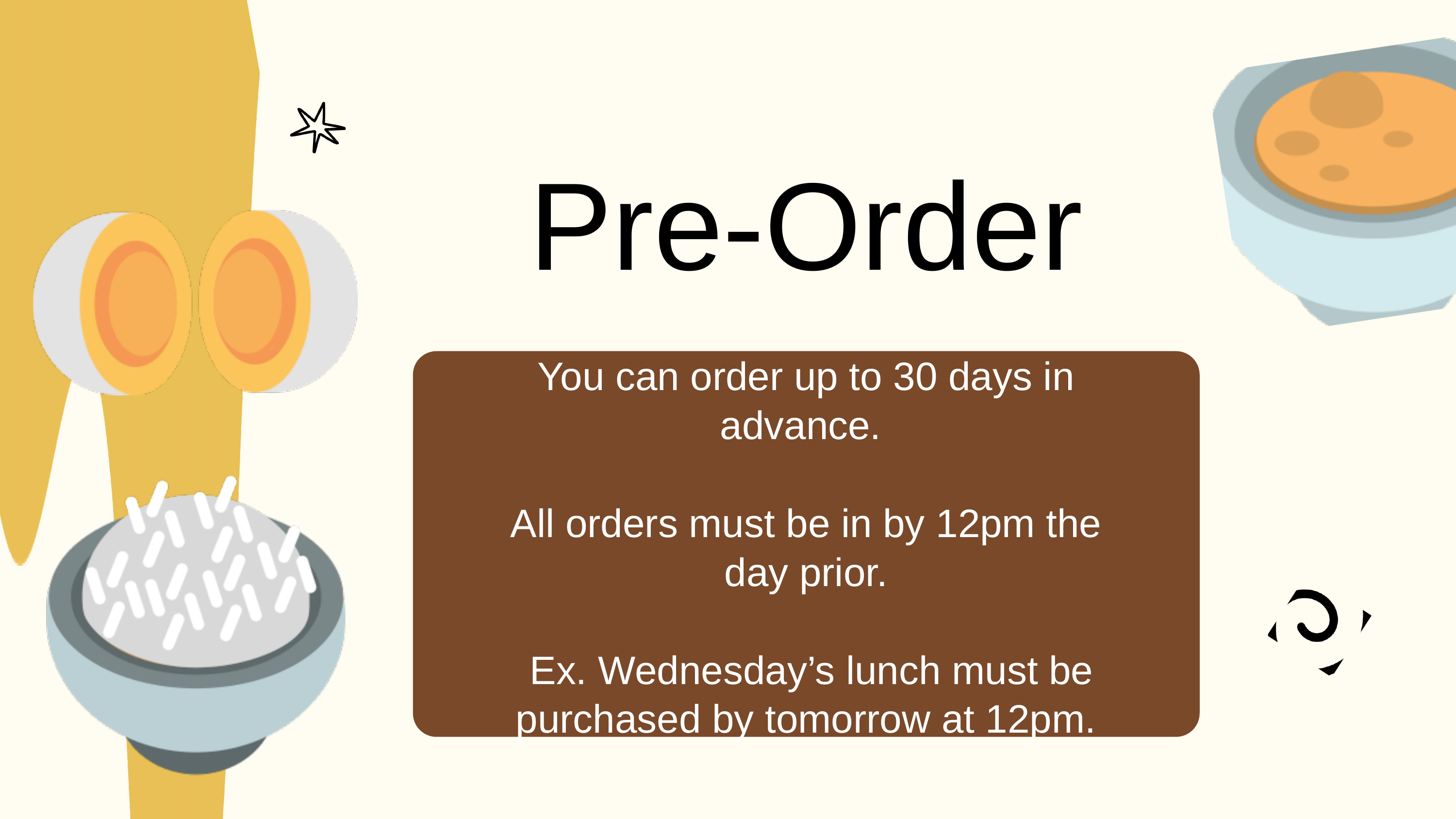

Pre-Order

You can order up to 30 days in advance.

All orders must be in by 12pm the day prior.

 Ex. Wednesday’s lunch must be purchased by tomorrow at 12pm.